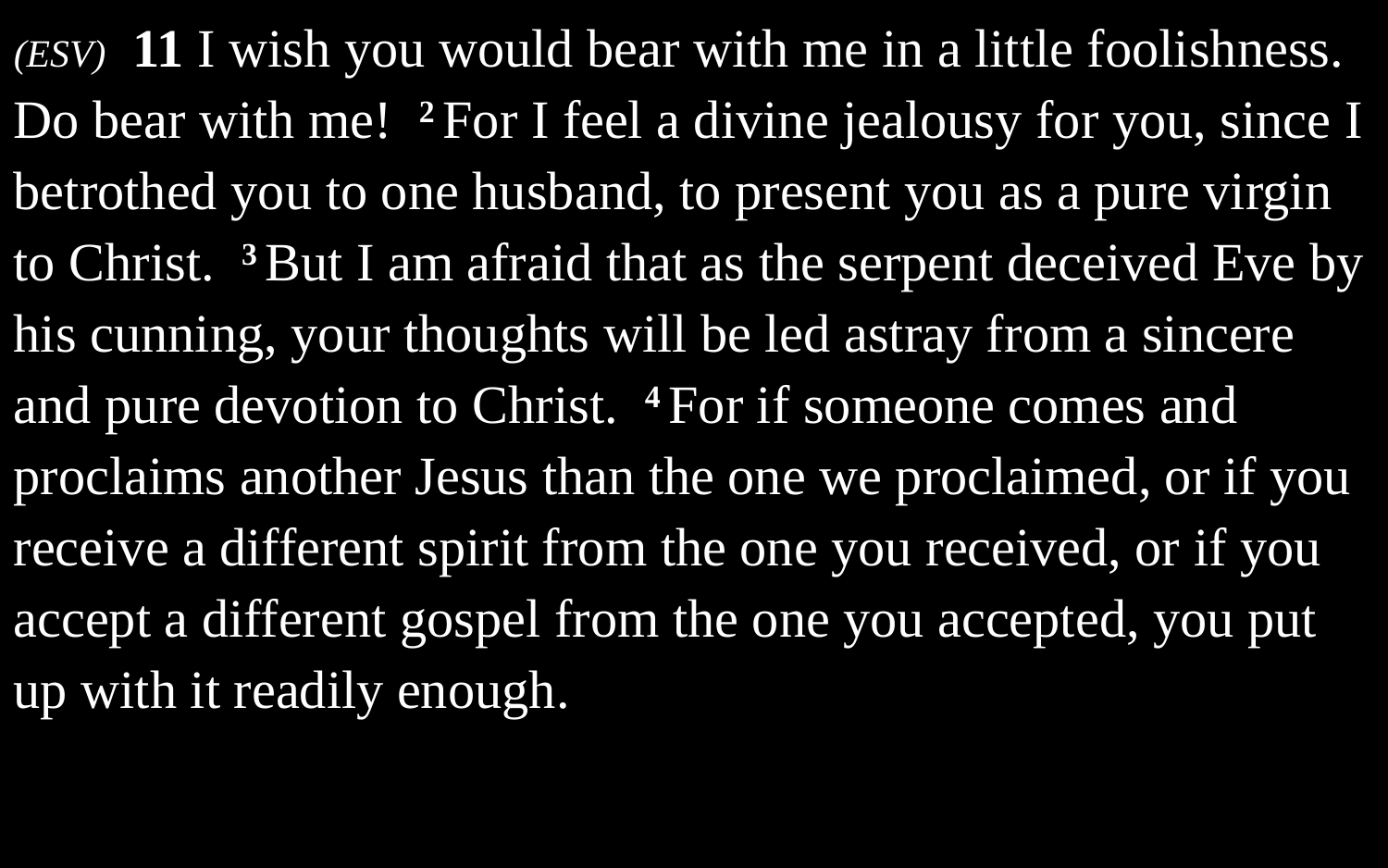

(ESV)  11 I wish you would bear with me in a little foolishness.  Do bear with me!  2 For I feel a divine jealousy for you, since I betrothed you to one husband, to present you as a pure virgin to Christ.  3 But I am afraid that as the serpent deceived Eve by his cunning, your thoughts will be led astray from a sincere and pure devotion to Christ.  4 For if someone comes and proclaims another Jesus than the one we proclaimed, or if you receive a different spirit from the one you received, or if you accept a different gospel from the one you accepted, you put up with it readily enough.